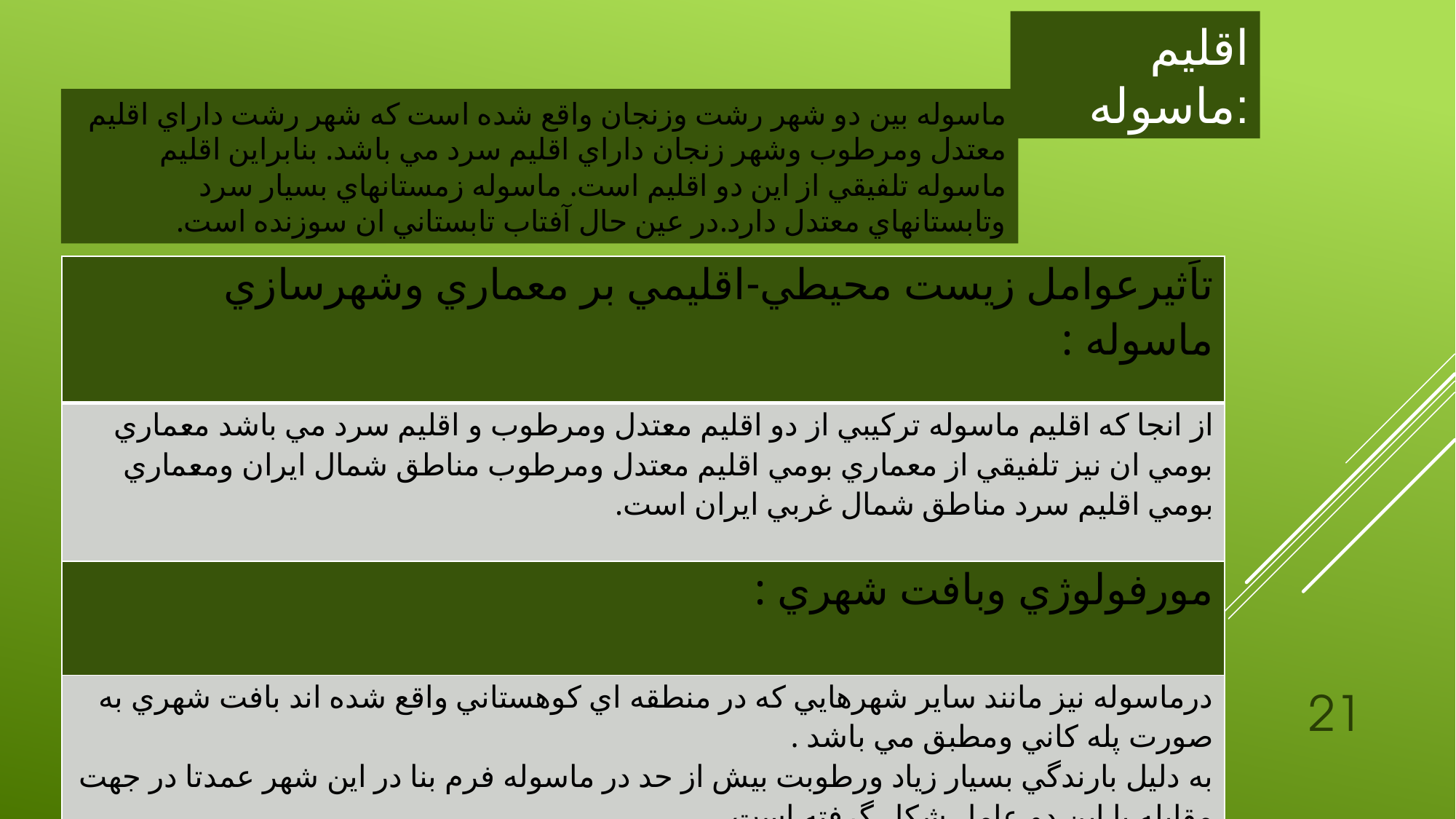

اقليم ماسوله:
# ماسوله بين دو شهر رشت وزنجان واقع شده است که شهر رشت داراي اقليم معتدل ومرطوب وشهر زنجان داراي اقليم سرد مي باشد. بنابراين اقليم ماسوله تلفيقي از اين دو اقليم است. ماسوله زمستانهاي بسيار سرد وتابستانهاي معتدل دارد.در عين حال آفتاب تابستاني ان سوزنده است.
| تاَثيرعوامل زيست محيطي-اقليمي بر معماري وشهرسازي ماسوله : |
| --- |
| از انجا که اقليم ماسوله ترکيبي از دو اقليم معتدل ومرطوب و اقليم سرد مي باشد معماري بومي ان نيز تلفيقي از معماري بومي اقليم معتدل ومرطوب مناطق شمال ايران ومعماري بومي اقليم سرد مناطق شمال غربي ايران است. |
| مورفولوژي وبافت شهري : |
| درماسوله نيز مانند ساير شهرهايي که در منطقه اي کوهستاني واقع شده اند بافت شهري به صورت پله کاني ومطبق مي باشد . به دليل بارندگي بسيار زياد ورطوبت بيش از حد در ماسوله فرم بنا در اين شهر عمدتا در جهت مقابله با اين دو عامل شکل گرفته است. |
21